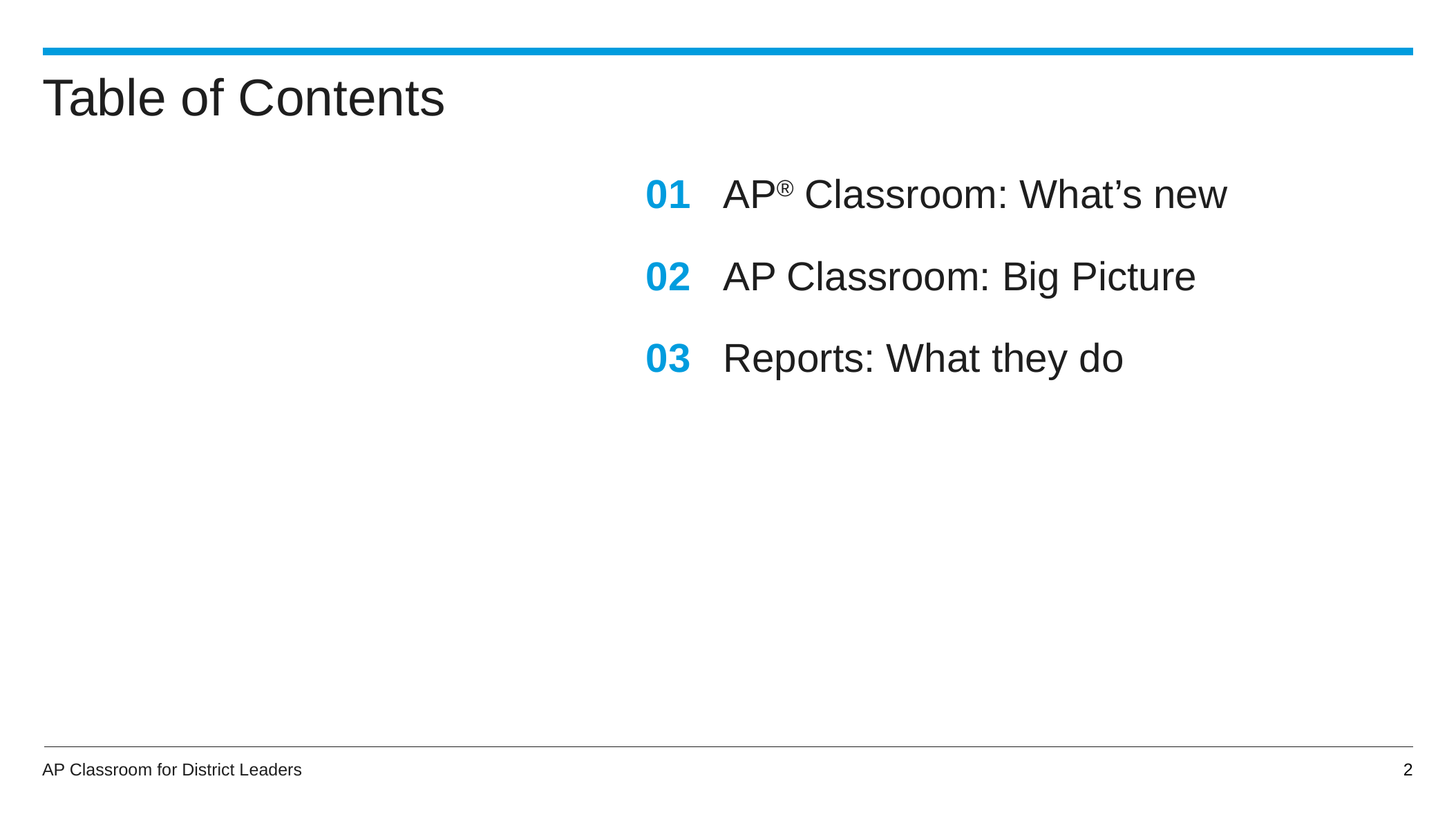

# Table of Contents
01
AP® Classroom: What’s new
02
AP Classroom: Big Picture
03
Reports: What they do